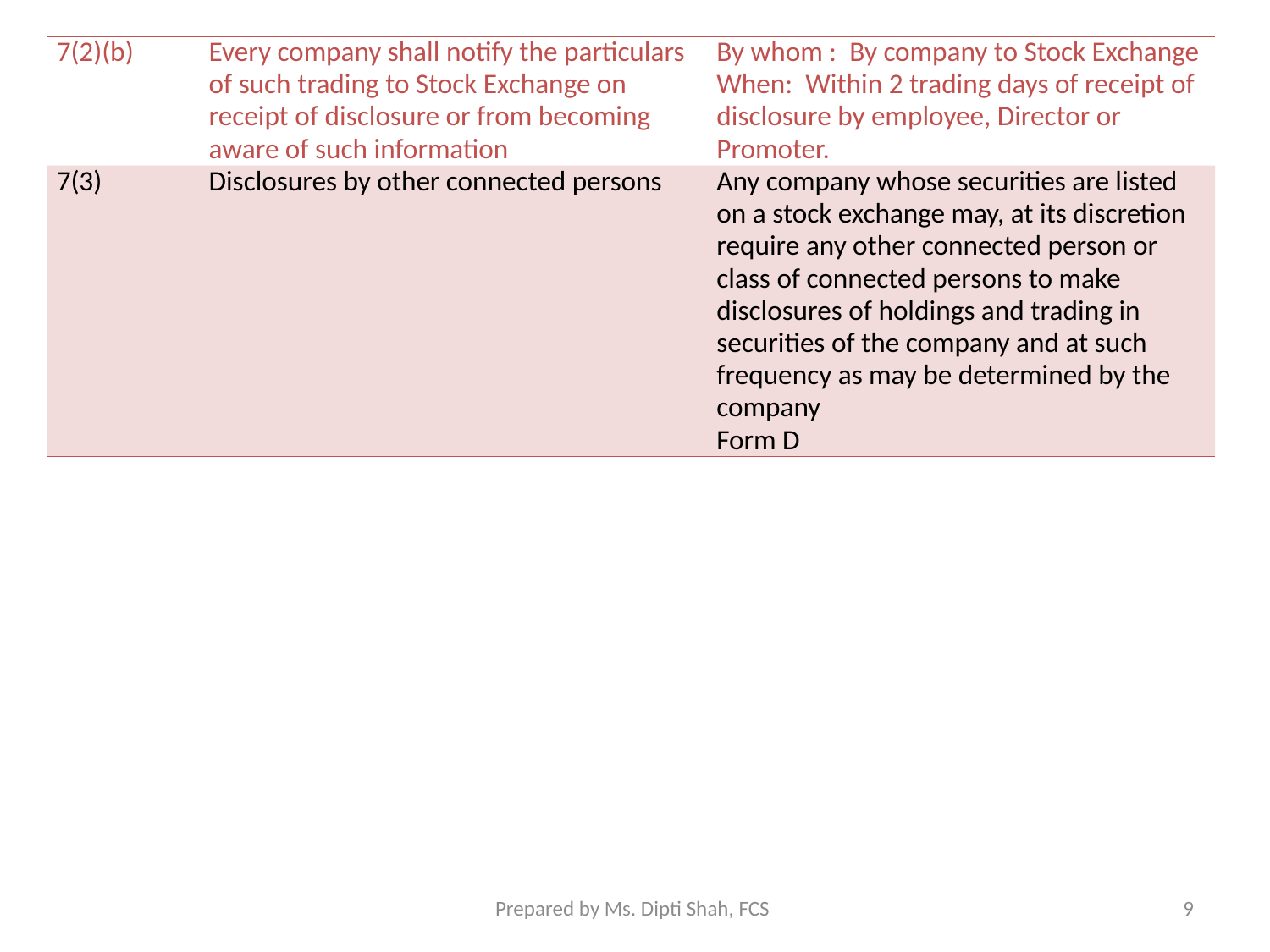

| 7(2)(b) | Every company shall notify the particulars of such trading to Stock Exchange on receipt of disclosure or from becoming aware of such information | By whom : By company to Stock Exchange When: Within 2 trading days of receipt of disclosure by employee, Director or Promoter. |
| --- | --- | --- |
| 7(3) | Disclosures by other connected persons | Any company whose securities are listed on a stock exchange may, at its discretion require any other connected person or class of connected persons to make disclosures of holdings and trading in securities of the company and at such frequency as may be determined by the company Form D |
Prepared by Ms. Dipti Shah, FCS
9